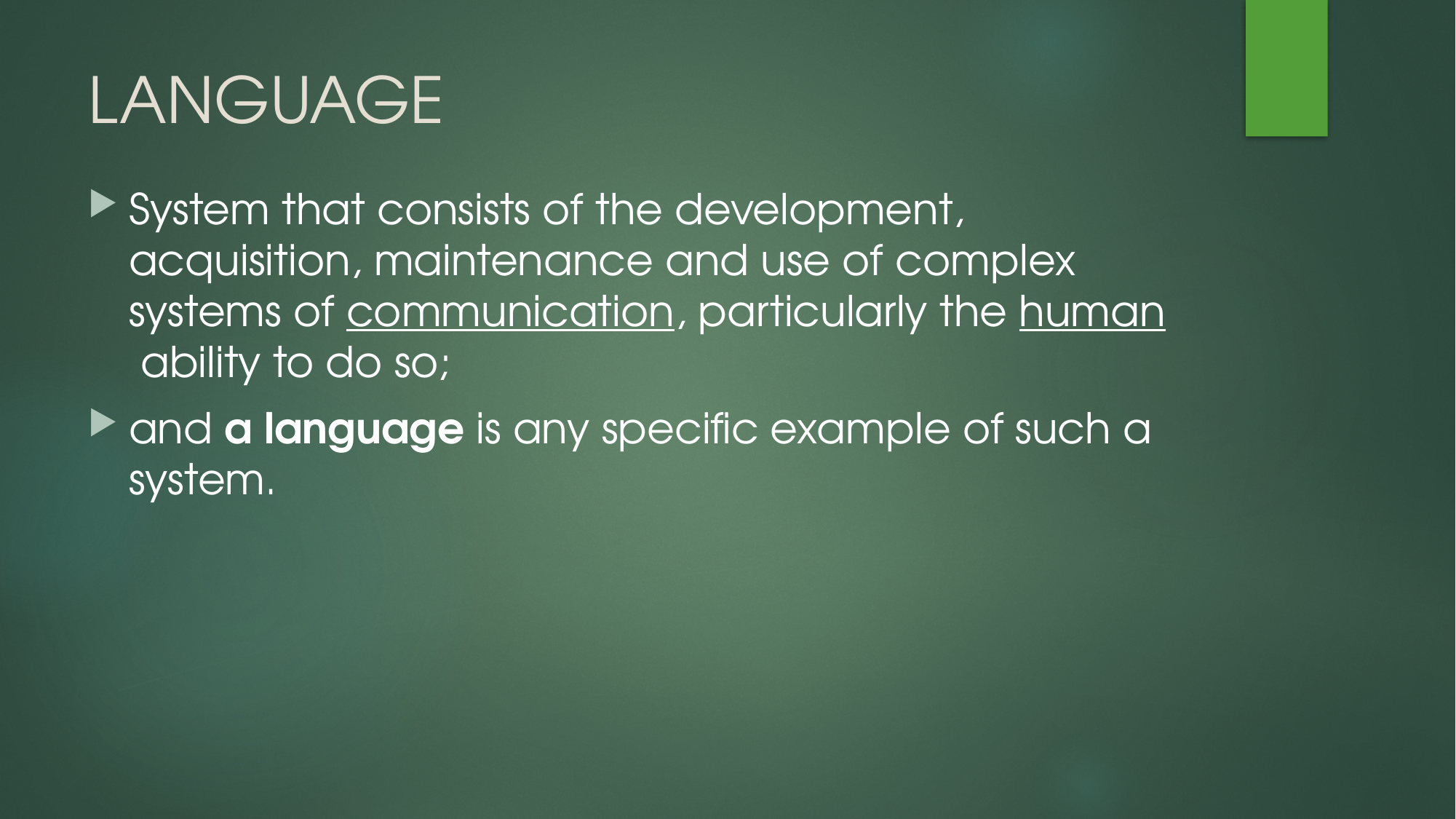

# LANGUAGE
System that consists of the development, acquisition, maintenance and use of complex systems of communication, particularly the human ability to do so;
and a language is any specific example of such a system.